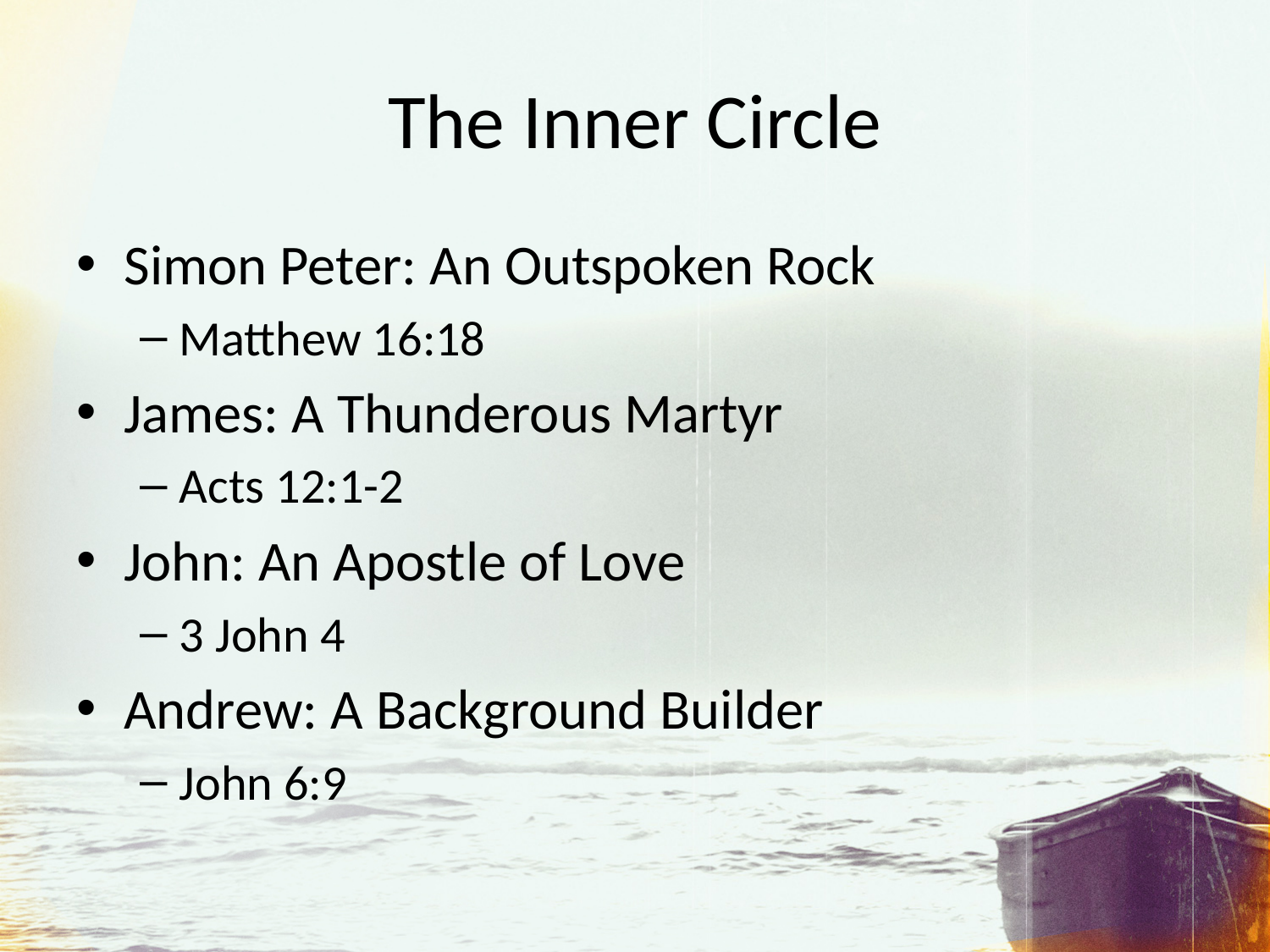

# The Inner Circle
Simon Peter: An Outspoken Rock
Matthew 16:18
James: A Thunderous Martyr
Acts 12:1-2
John: An Apostle of Love
3 John 4
Andrew: A Background Builder
John 6:9